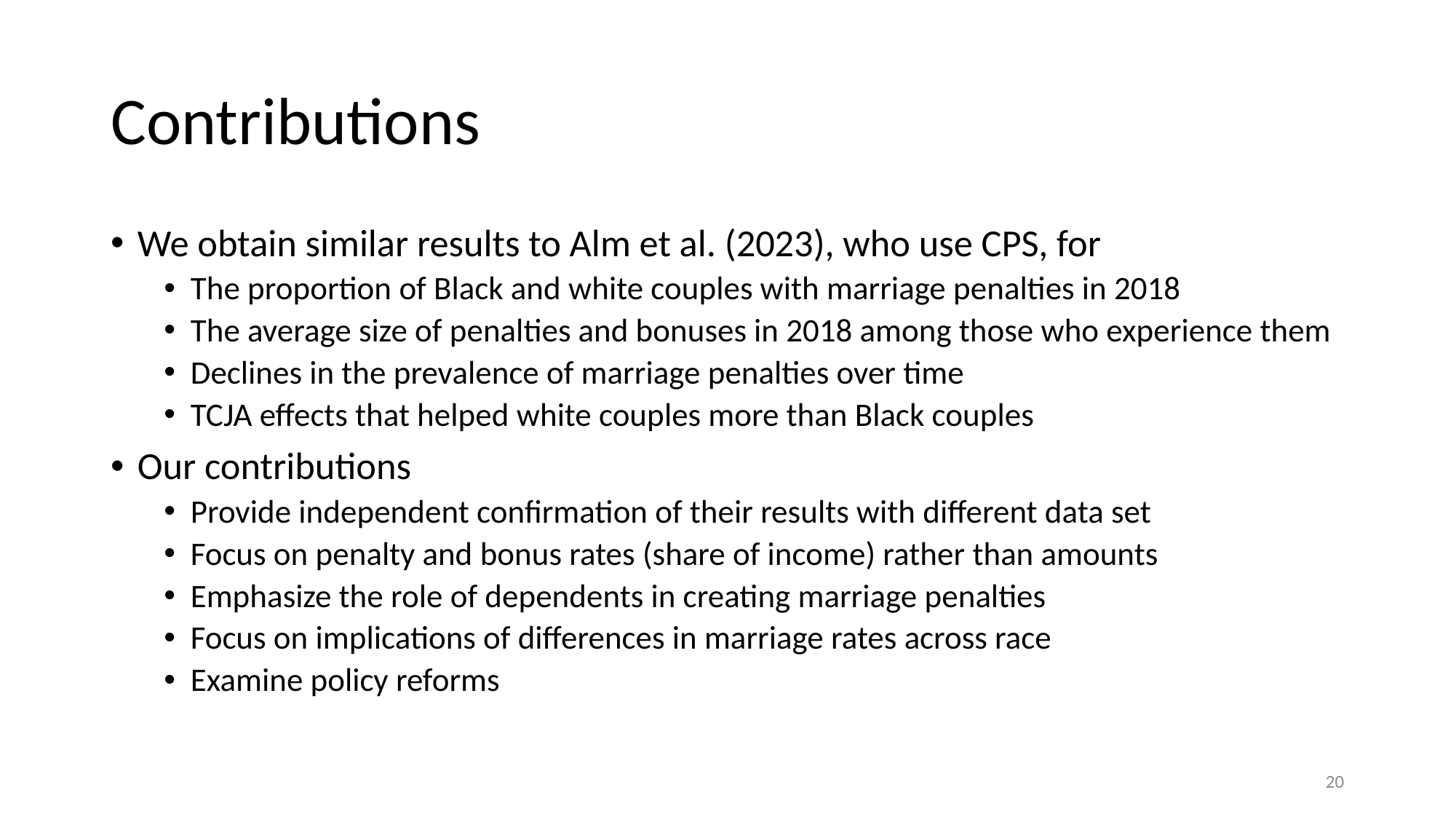

# Contributions
We obtain similar results to Alm et al. (2023), who use CPS, for
The proportion of Black and white couples with marriage penalties in 2018
The average size of penalties and bonuses in 2018 among those who experience them
Declines in the prevalence of marriage penalties over time
TCJA effects that helped white couples more than Black couples
Our contributions
Provide independent confirmation of their results with different data set
Focus on penalty and bonus rates (share of income) rather than amounts
Emphasize the role of dependents in creating marriage penalties
Focus on implications of differences in marriage rates across race
Examine policy reforms
20